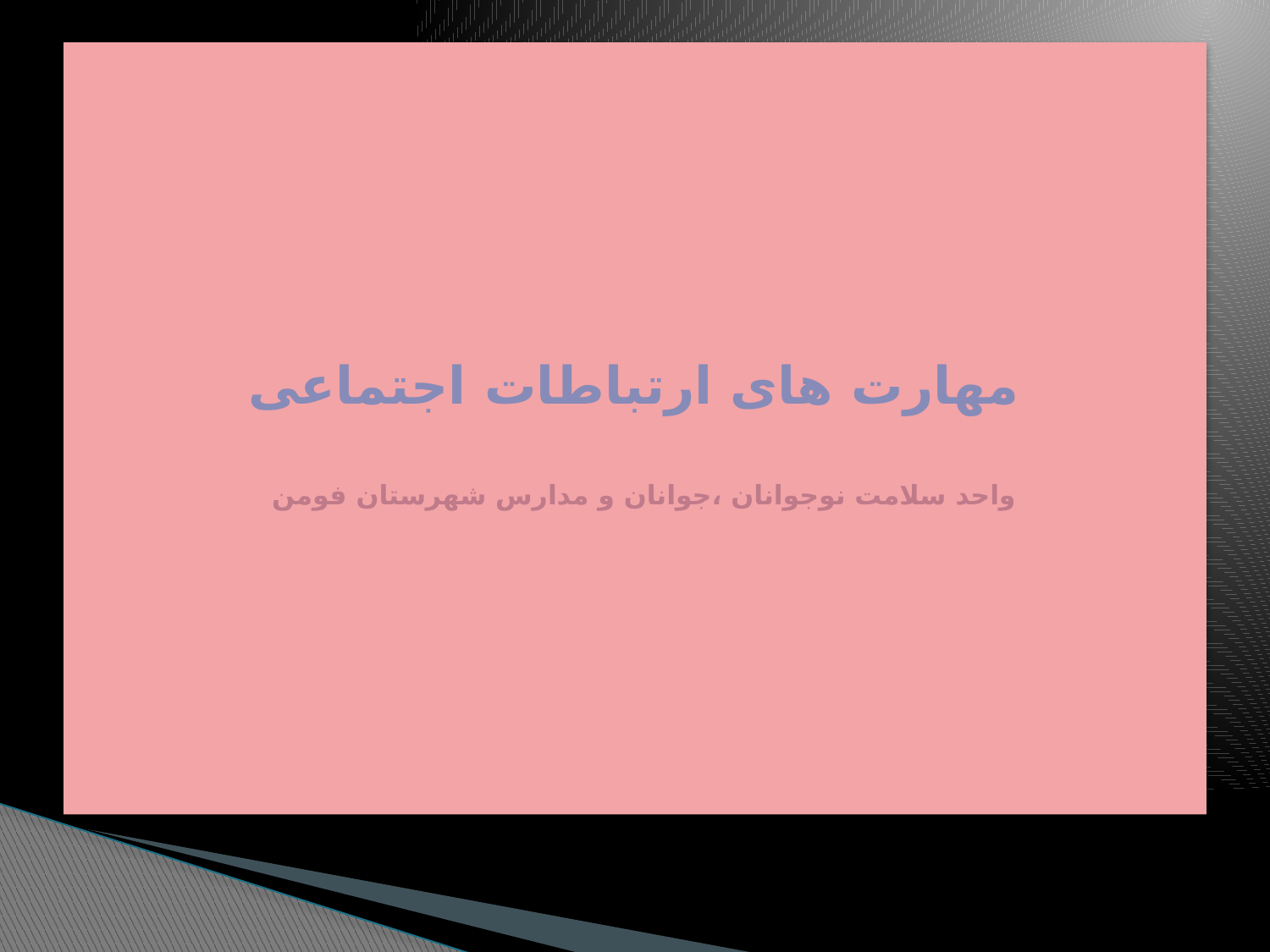

# مهارت های ارتباطات اجتماعی واحد سلامت نوجوانان ،جوانان و مدارس شهرستان فومن